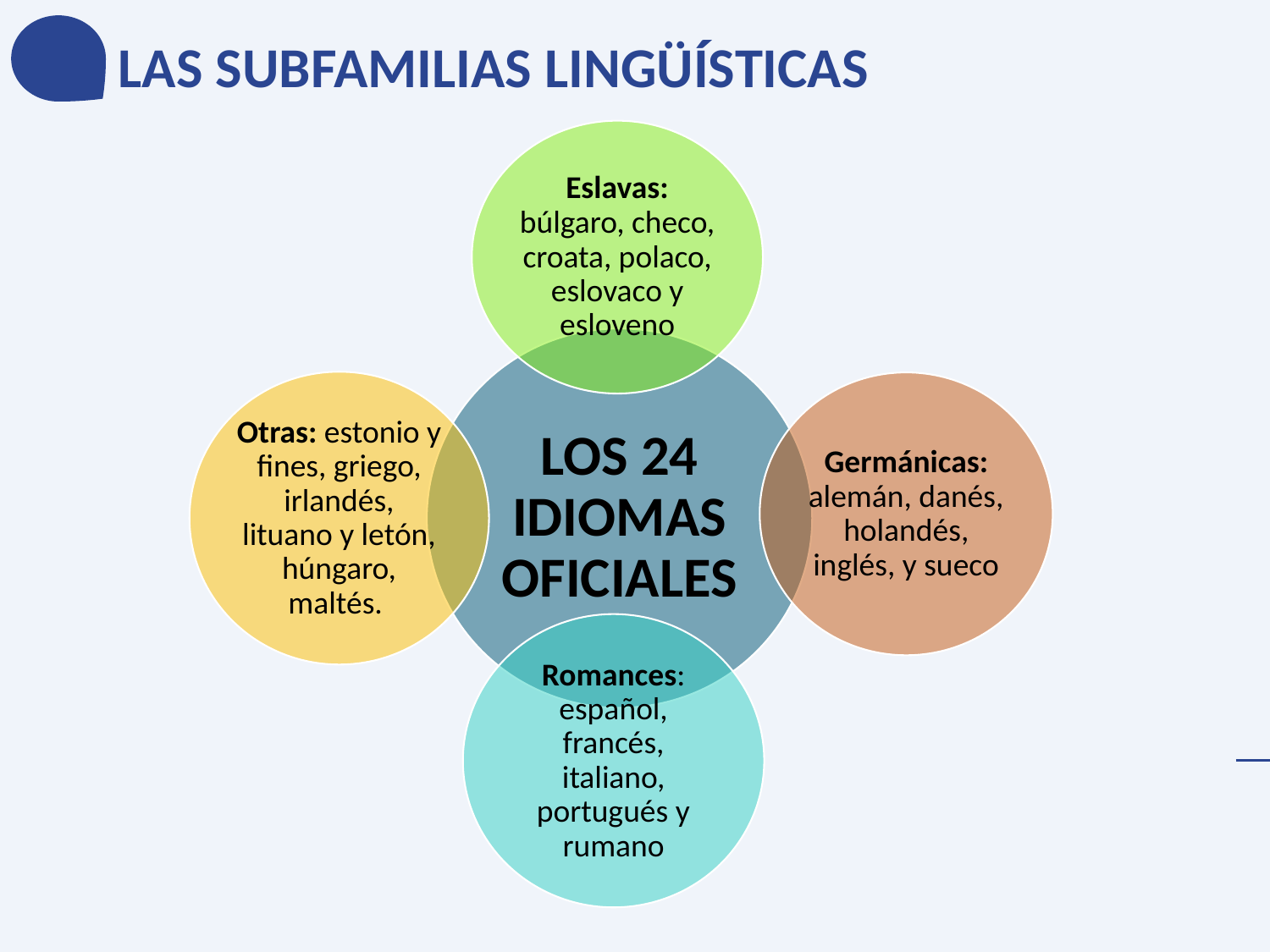

LAS SUBFAMILIAS LINGÜÍSTICAS
LOS 24 IDIOMAS OFICIALES
Eslavas: búlgaro, checo, croata, polaco, eslovaco y esloveno
Germánicas: alemán, danés, holandés, inglés, y sueco
Romances: español, francés, italiano, portugués y rumano
Otras: estonio y fines, griego, irlandés, lituano y letón, húngaro, maltés.